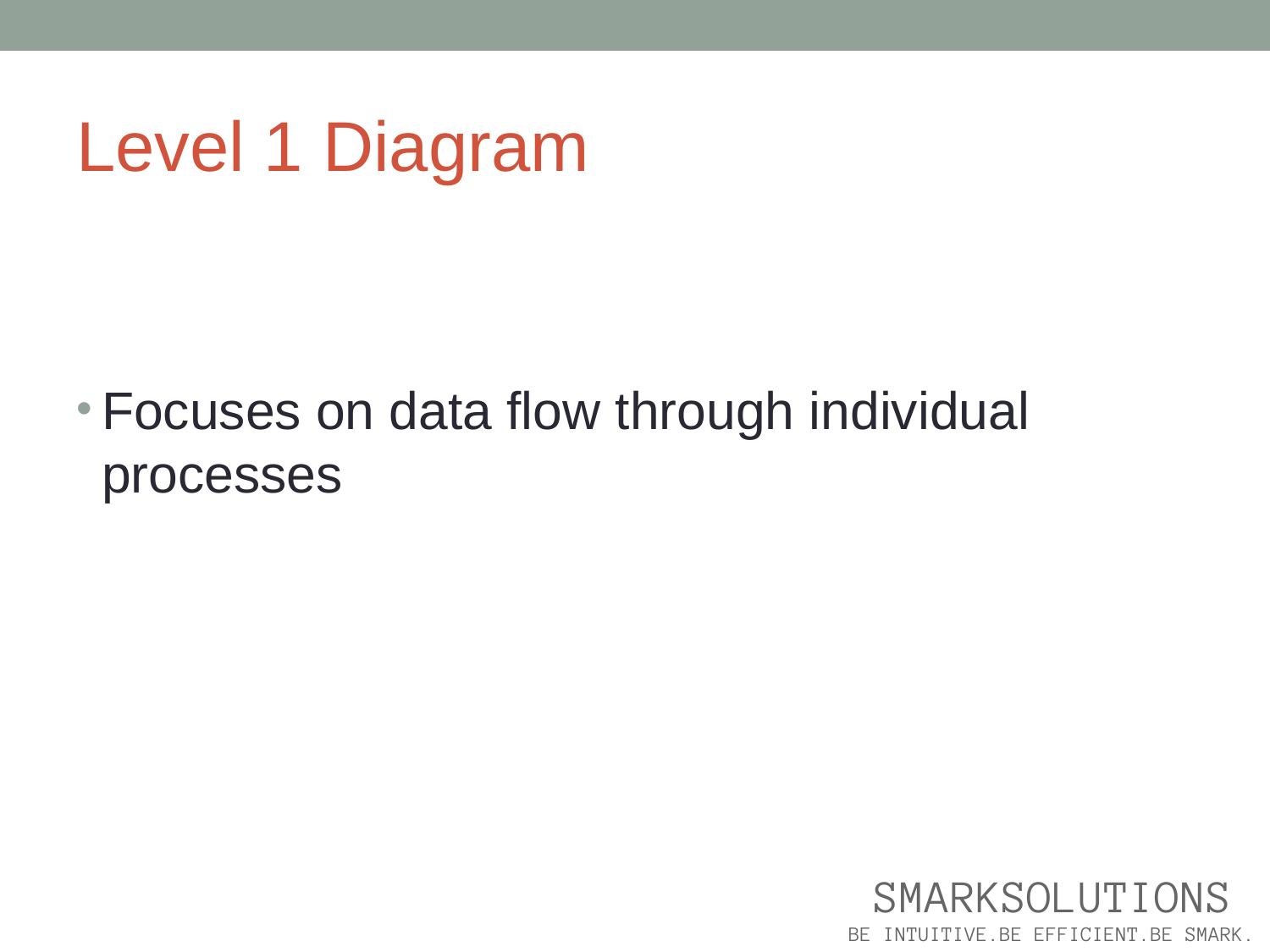

# Level 1 Diagram

Focuses on data flow through individual processes
 SMARKSOLUTIONS
BE INTUITIVE.BE EFFICIENT.BE SMARK.